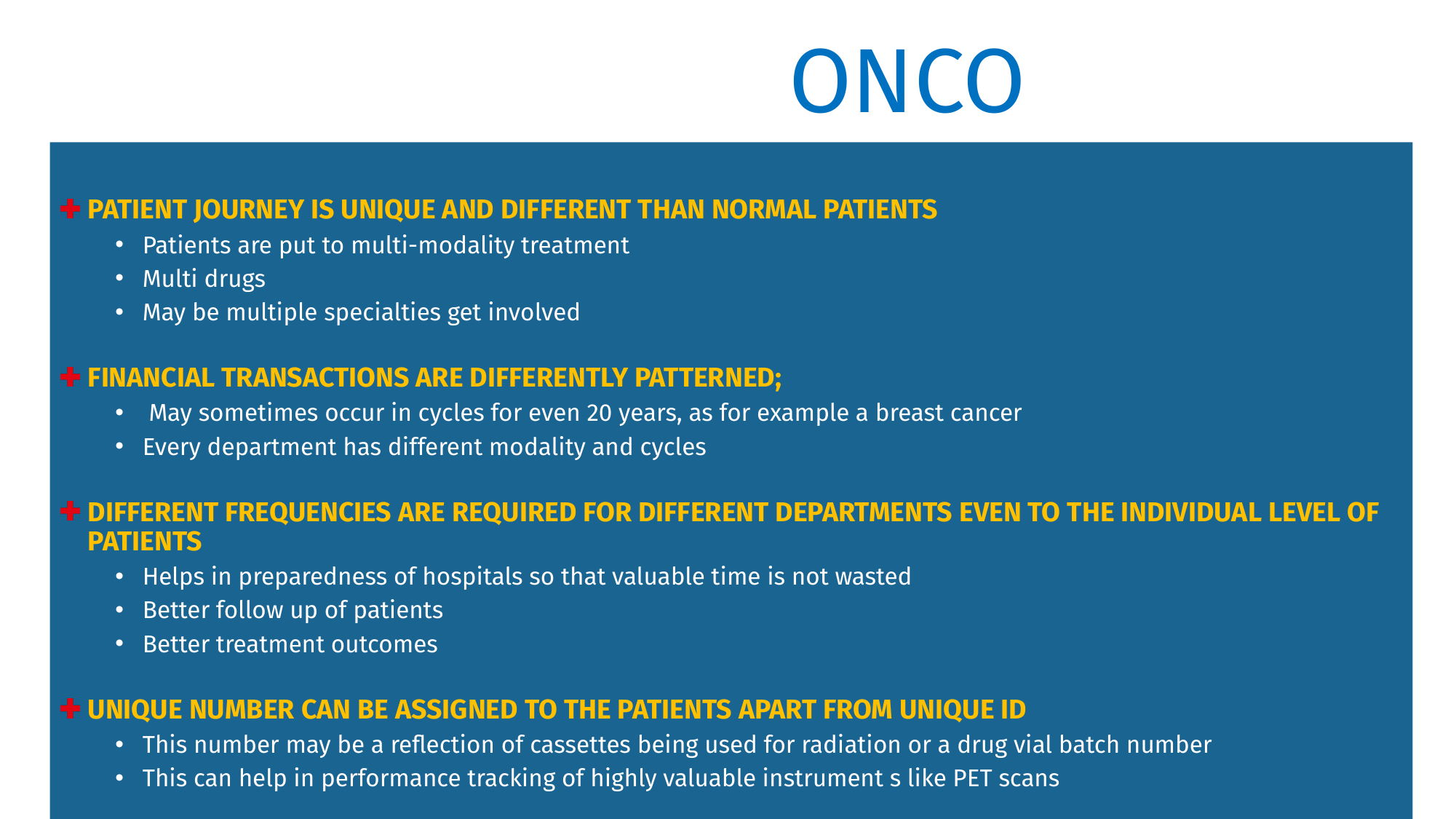

ONCO DIFFERS :

PATIENT JOURNEY IS UNIQUE AND DIFFERENT THAN NORMAL PATIENTS
Patients are put to multi-modality treatment
Multi drugs
May be multiple specialties get involved

FINANCIAL TRANSACTIONS ARE DIFFERENTLY PATTERNED;
 May sometimes occur in cycles for even 20 years, as for example a breast cancer
Every department has different modality and cycles

DIFFERENT FREQUENCIES ARE REQUIRED FOR DIFFERENT DEPARTMENTS EVEN TO THE INDIVIDUAL LEVEL OF PATIENTS
Helps in preparedness of hospitals so that valuable time is not wasted
Better follow up of patients
Better treatment outcomes

UNIQUE NUMBER CAN BE ASSIGNED TO THE PATIENTS APART FROM UNIQUE ID
This number may be a reflection of cassettes being used for radiation or a drug vial batch number
This can help in performance tracking of highly valuable instrument s like PET scans